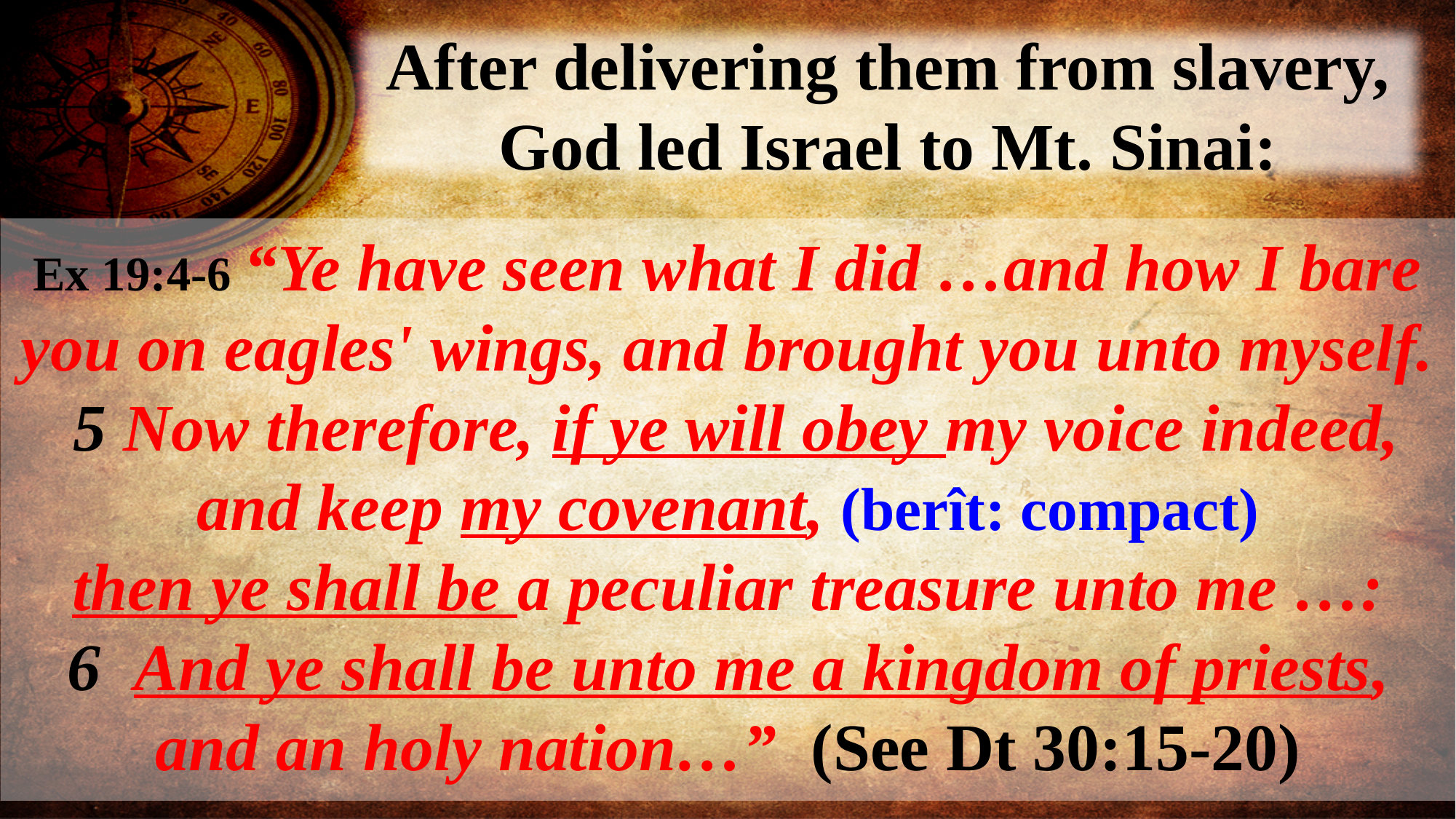

After delivering them from slavery, God led Israel to Mt. Sinai:
Ex 19:4-6 “Ye have seen what I did …and how I bare you on eagles' wings, and brought you unto myself.
 5 Now therefore, if ye will obey my voice indeed, and keep my covenant, (berît: compact)
then ye shall be a peculiar treasure unto me …:
6  And ye shall be unto me a kingdom of priests, and an holy nation…”  (See Dt 30:15-20)